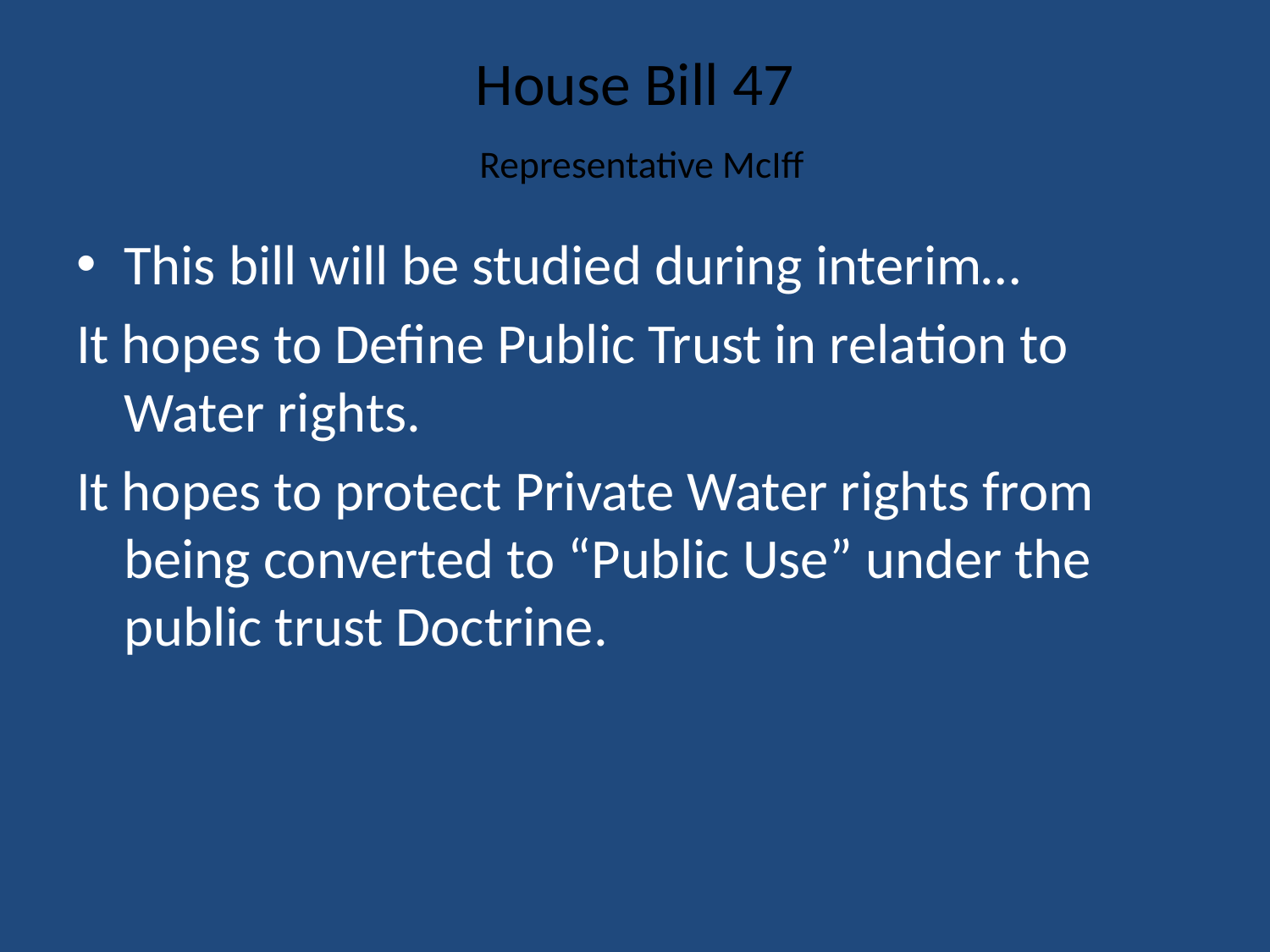

# House Bill 47 Representative McIff
This bill will be studied during interim…
It hopes to Define Public Trust in relation to Water rights.
It hopes to protect Private Water rights from being converted to “Public Use” under the public trust Doctrine.